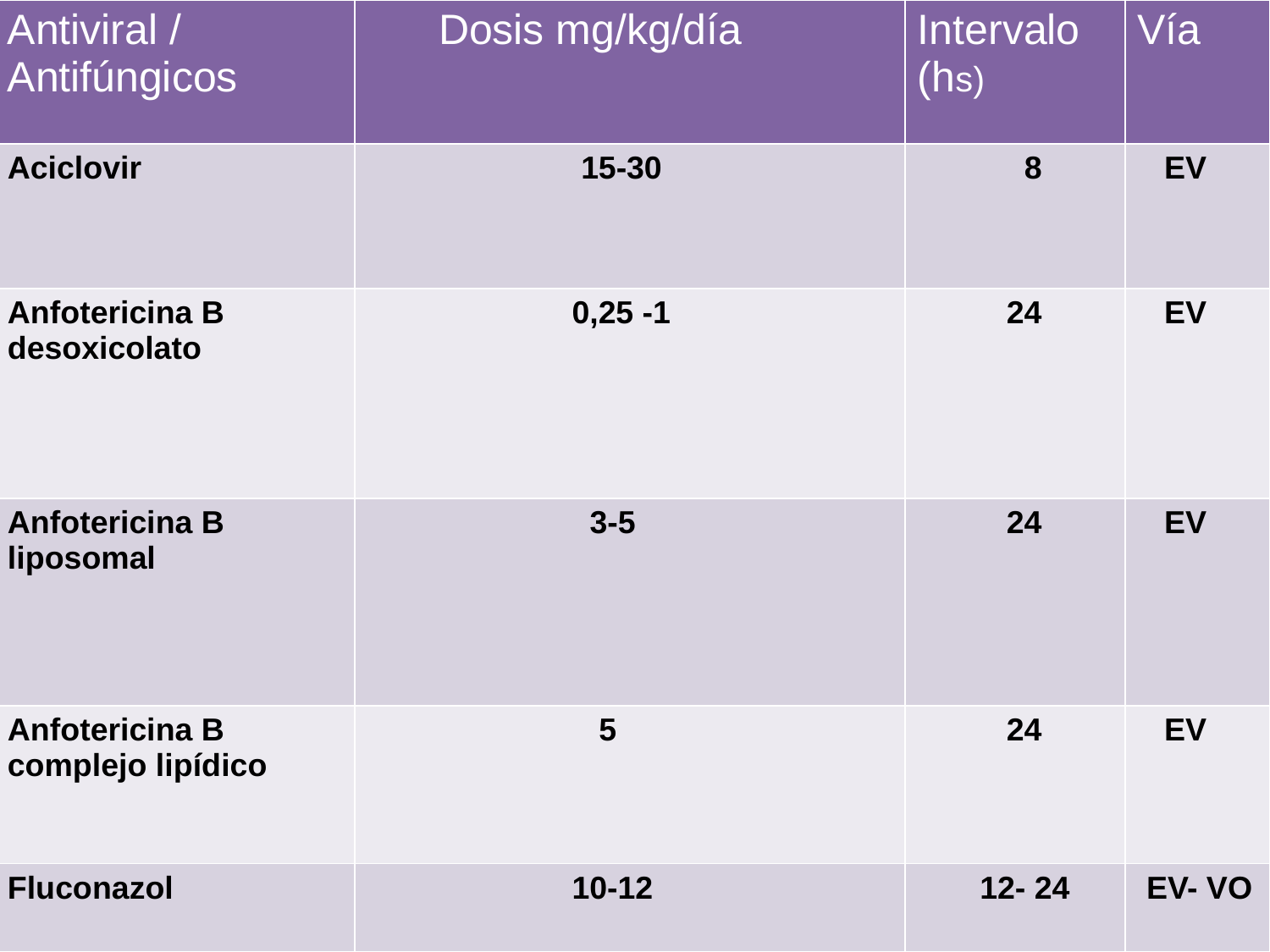

| Antiviral / Antifúngicos | Dosis mg/kg/día | Intervalo (hs) | Vía |
| --- | --- | --- | --- |
| Aciclovir | 15-30 | 8 | EV |
| Anfotericina B desoxicolato | 0,25 -1 | 24 | EV |
| Anfotericina B liposomal | 3-5 | 24 | EV |
| Anfotericina B complejo lipídico | 5 | 24 | EV |
| Fluconazol | 10-12 | 12- 24 | EV- VO |
#